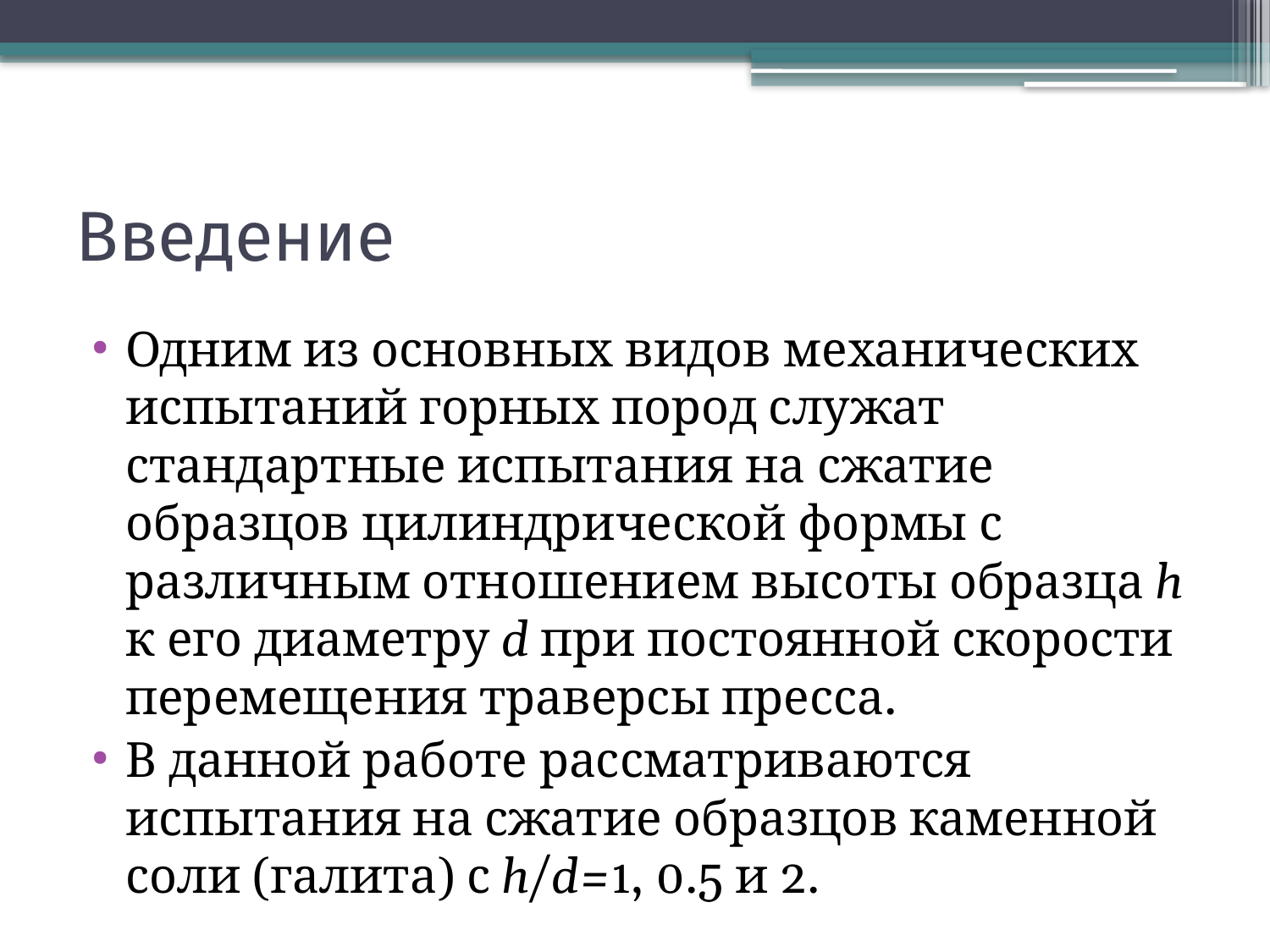

# Введение
Одним из основных видов механических испытаний горных пород служат стандартные испытания на сжатие образцов цилиндрической формы с различным отношением высоты образца h к его диаметру d при постоянной скорости перемещения траверсы пресса.
В данной работе рассматриваются испытания на сжатие образцов каменной соли (галита) с h/d=1, 0.5 и 2.